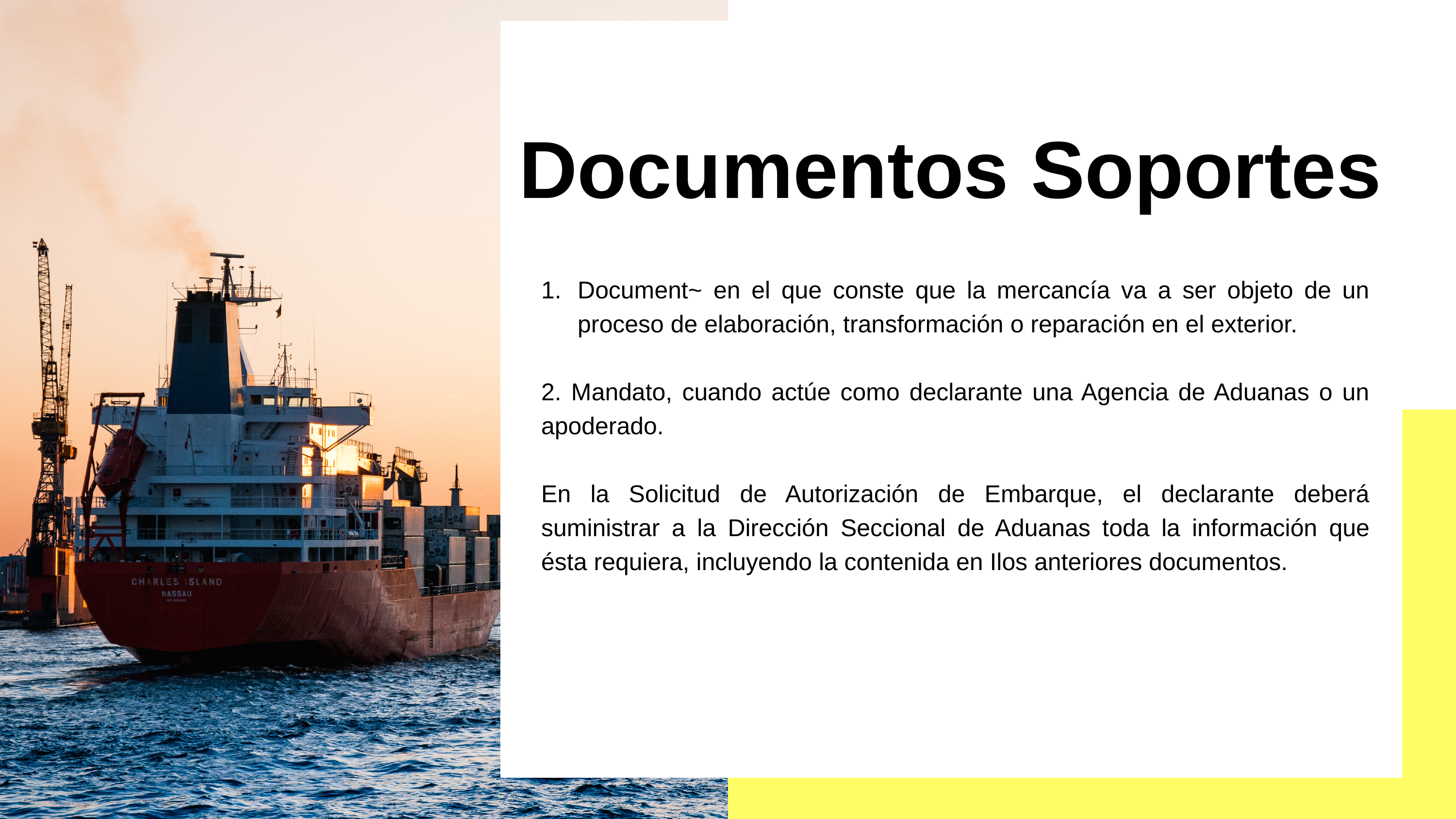

Documentos Soportes
Document~ en el que conste que la mercancía va a ser objeto de un proceso de elaboración, transformación o reparación en el exterior.

2. Mandato, cuando actúe como declarante una Agencia de Aduanas o un apoderado.

En la Solicitud de Autorización de Embarque, el declarante deberá suministrar a la Dirección Seccional de Aduanas toda la información que ésta requiera, incluyendo la contenida en Ilos anteriores documentos.